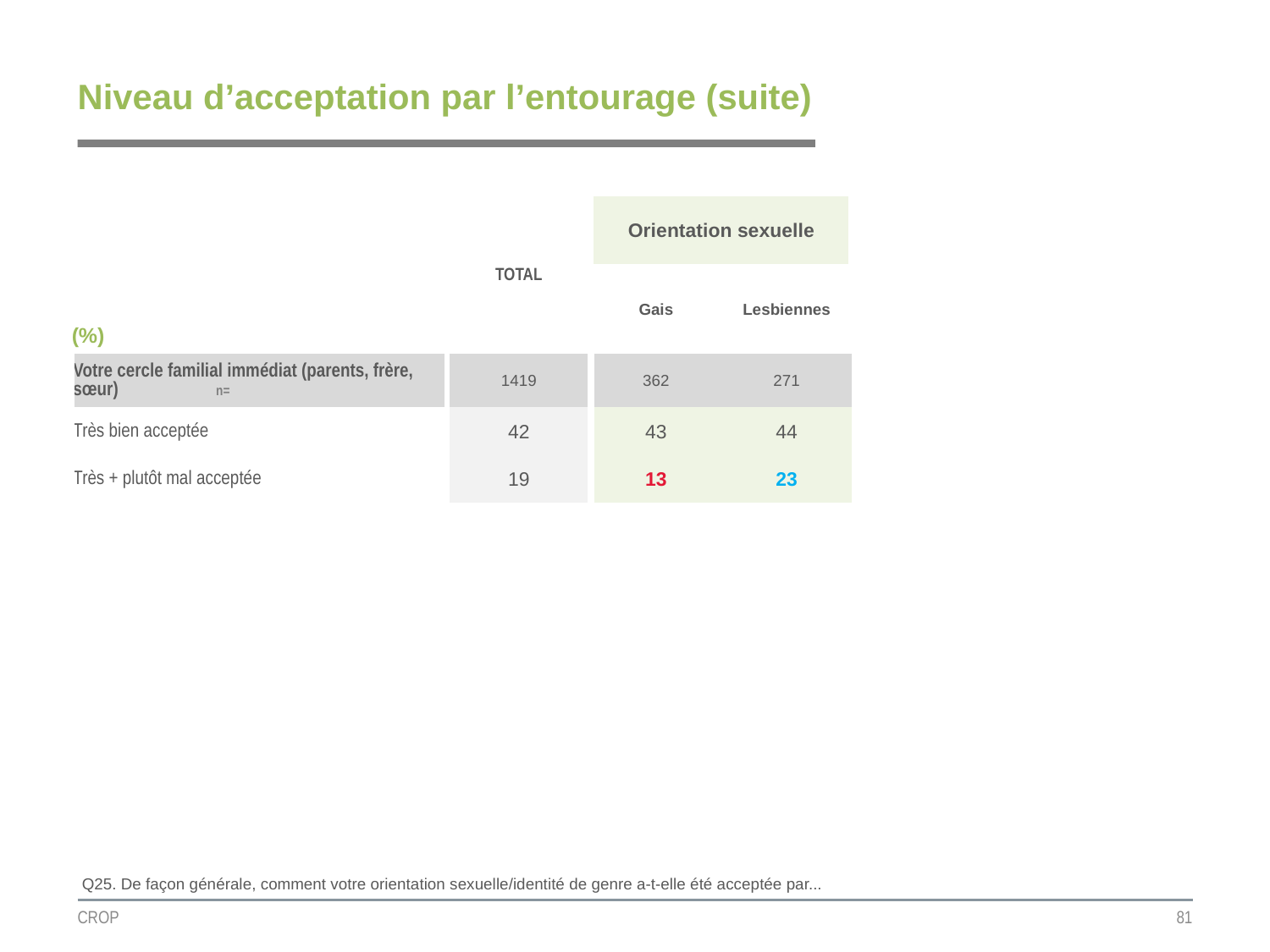

# Niveau d’acceptation par l’entourage (suite)
|  | TOTAL | Orientation sexuelle |  |
| --- | --- | --- | --- |
| (%) |  |  |  |
|  |  | Gais | Lesbiennes |
| Votre cercle familial immédiat (parents, frère, sœur) n= | 1419 | 362 | 271 |
| Très bien acceptée | 42 | 43 | 44 |
| Très + plutôt mal acceptée | 19 | 13 | 23 |
Q25. De façon générale, comment votre orientation sexuelle/identité de genre a-t-elle été acceptée par...
CROP
81